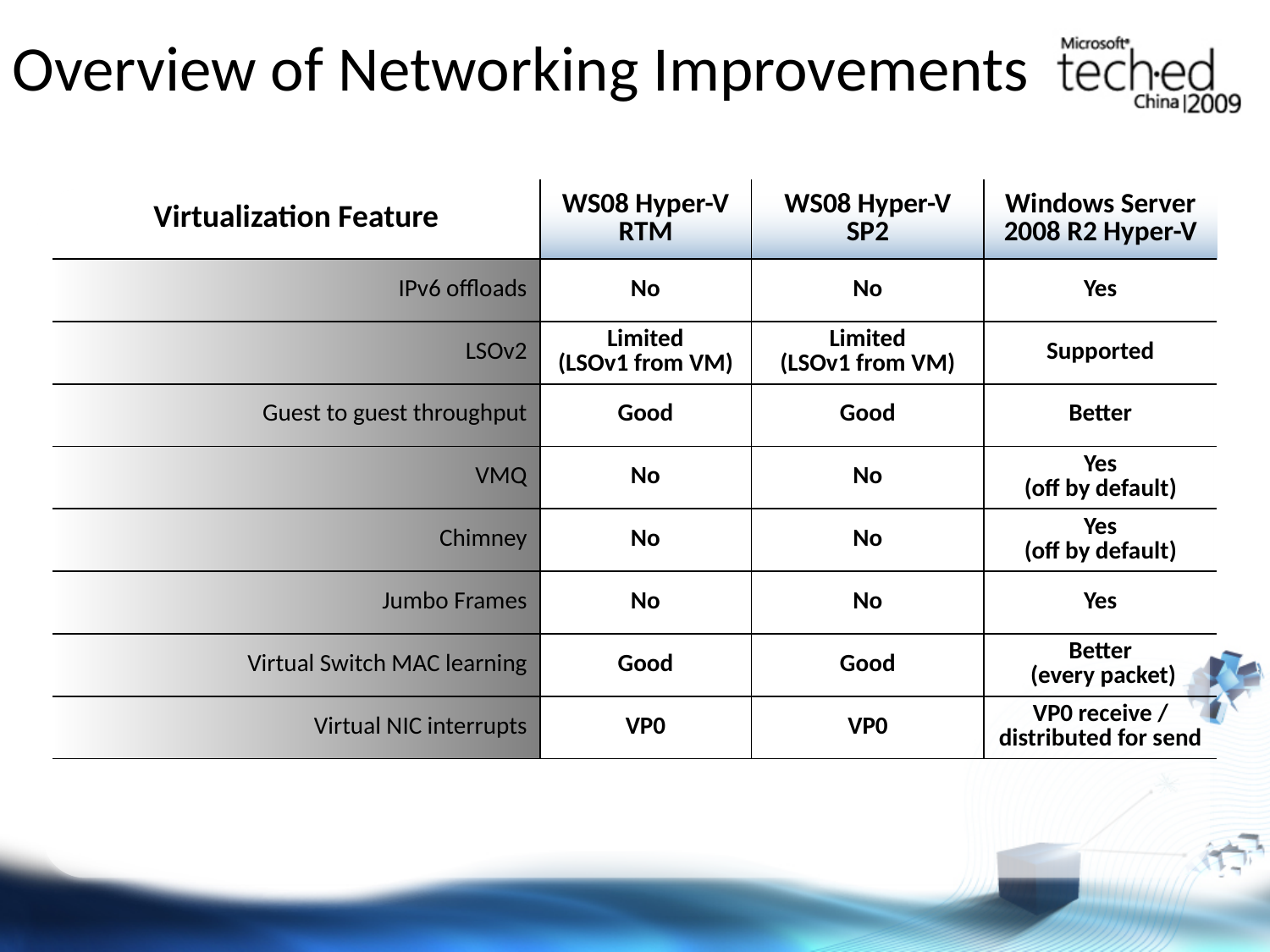

Overview of Networking Improvements
| Virtualization Feature | WS08 Hyper-V RTM | WS08 Hyper-V SP2 | Windows Server 2008 R2 Hyper-V |
| --- | --- | --- | --- |
| IPv6 offloads | No | No | Yes |
| LSOv2 | Limited (LSOv1 from VM) | Limited (LSOv1 from VM) | Supported |
| Guest to guest throughput | Good | Good | Better |
| VMQ | No | No | Yes (off by default) |
| Chimney | No | No | Yes (off by default) |
| Jumbo Frames | No | No | Yes |
| Virtual Switch MAC learning | Good | Good | Better (every packet) |
| Virtual NIC interrupts | VP0 | VP0 | VP0 receive / distributed for send |